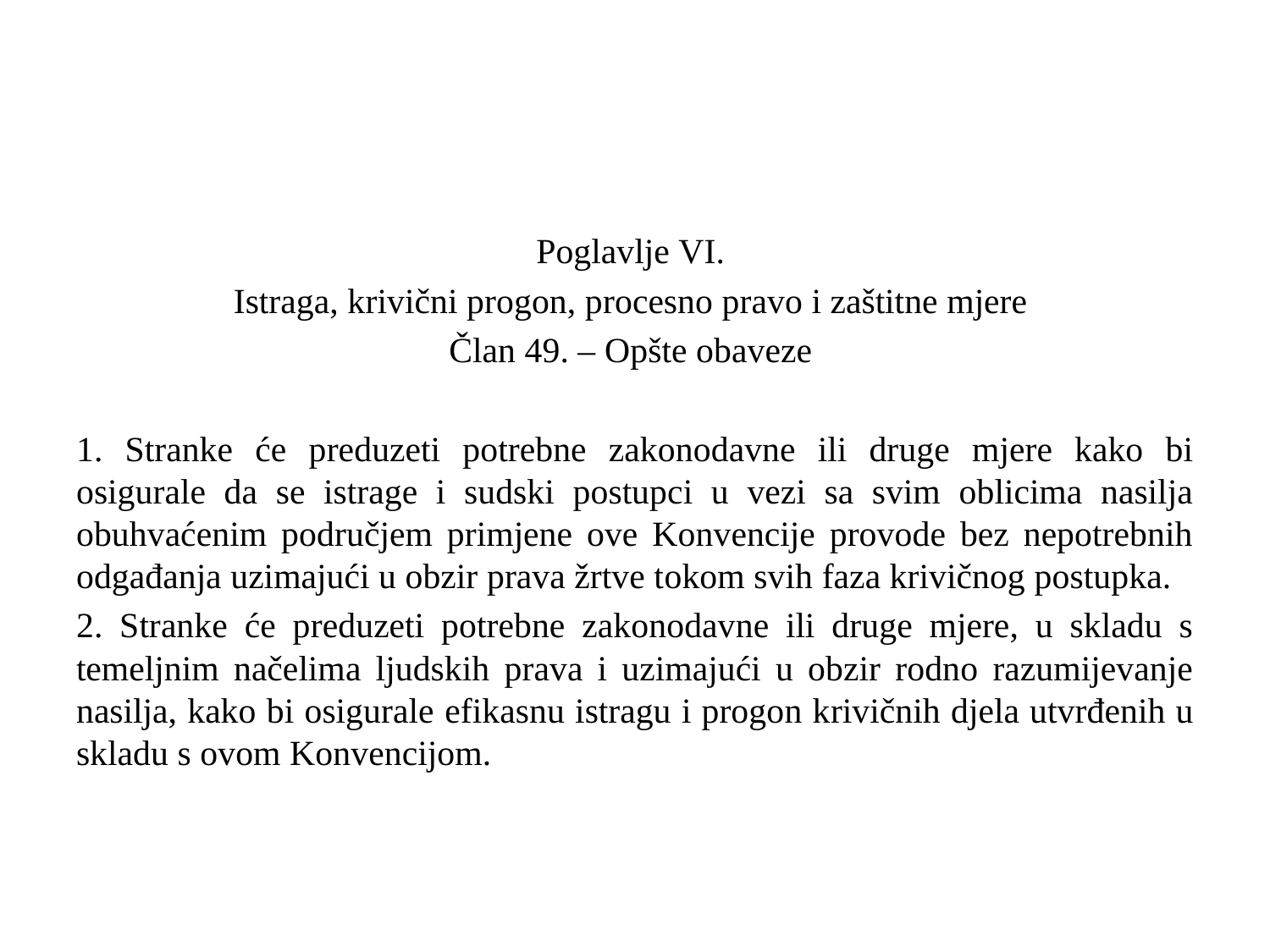

Poglavlje VI.
Istraga, krivični progon, procesno pravo i zaštitne mjere
Član 49. – Opšte obaveze

1. Stranke će preduzeti potrebne zakonodavne ili druge mjere kako bi osigurale da se istrage i sudski postupci u vezi sa svim oblicima nasilja obuhvaćenim područjem primjene ove Konvencije provode bez nepotrebnih odgađanja uzimajući u obzir prava žrtve tokom svih faza krivičnog postupka.
2. Stranke će preduzeti potrebne zakonodavne ili druge mjere, u skladu s temeljnim načelima ljudskih prava i uzimajući u obzir rodno razumijevanje nasilja, kako bi osigurale efikasnu istragu i progon krivičnih djela utvrđenih u skladu s ovom Konvencijom.